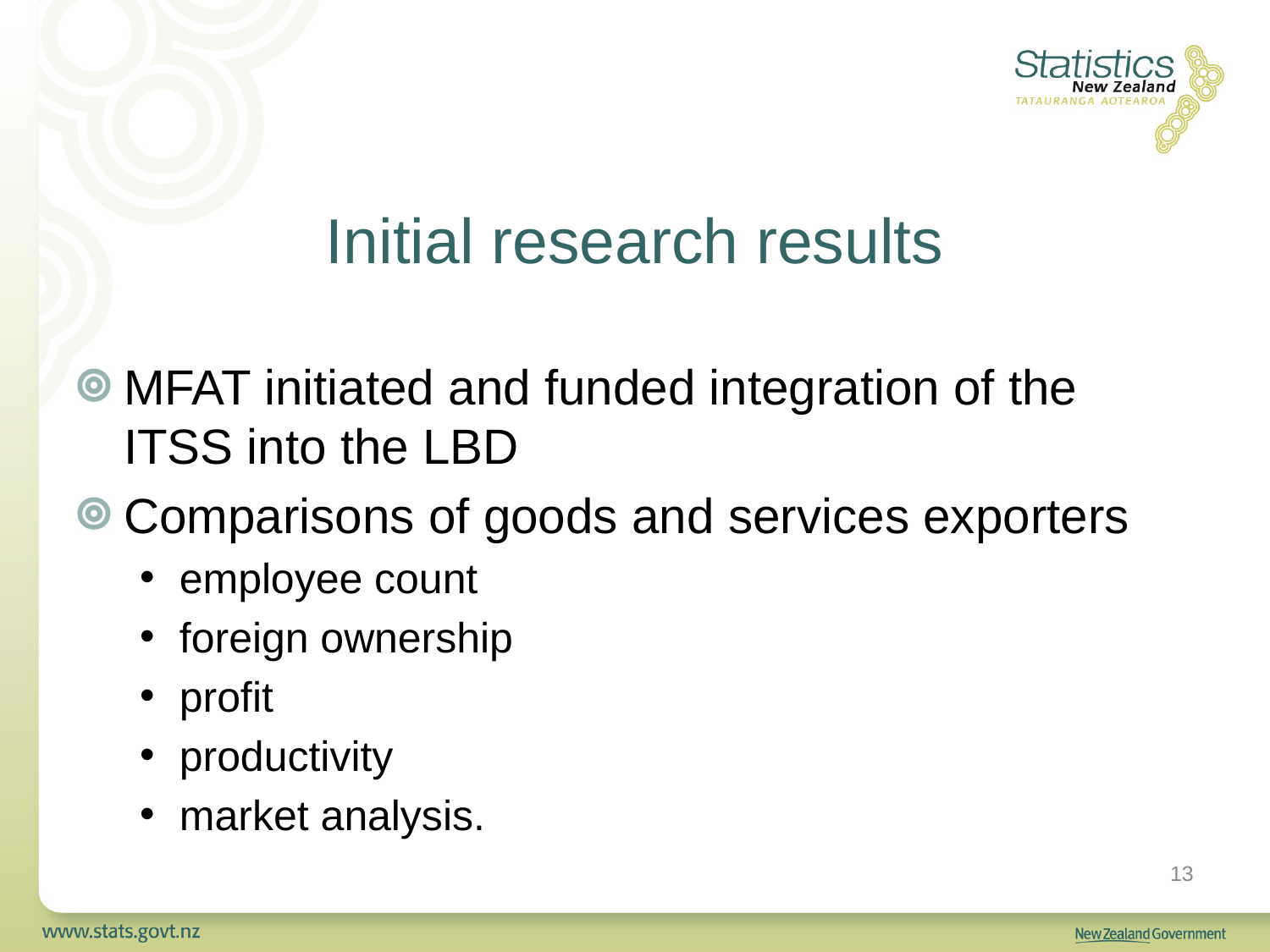

# Initial research results
MFAT initiated and funded integration of the ITSS into the LBD
Comparisons of goods and services exporters
employee count
foreign ownership
profit
productivity
market analysis.

13